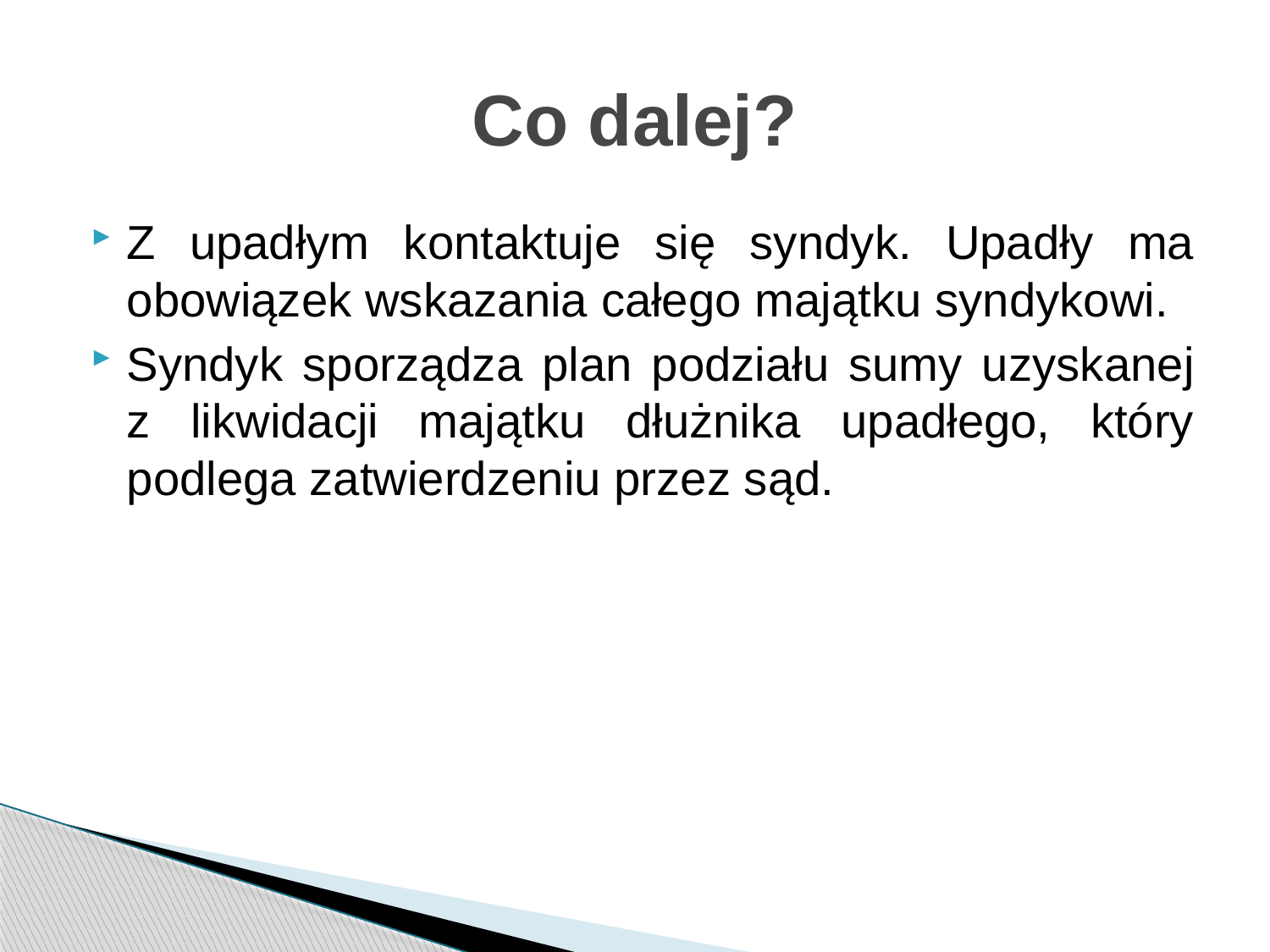

# Co dalej?
Z upadłym kontaktuje się syndyk. Upadły ma obowiązek wskazania całego majątku syndykowi.
Syndyk sporządza plan podziału sumy uzyskanej z likwidacji majątku dłużnika upadłego, który podlega zatwierdzeniu przez sąd.